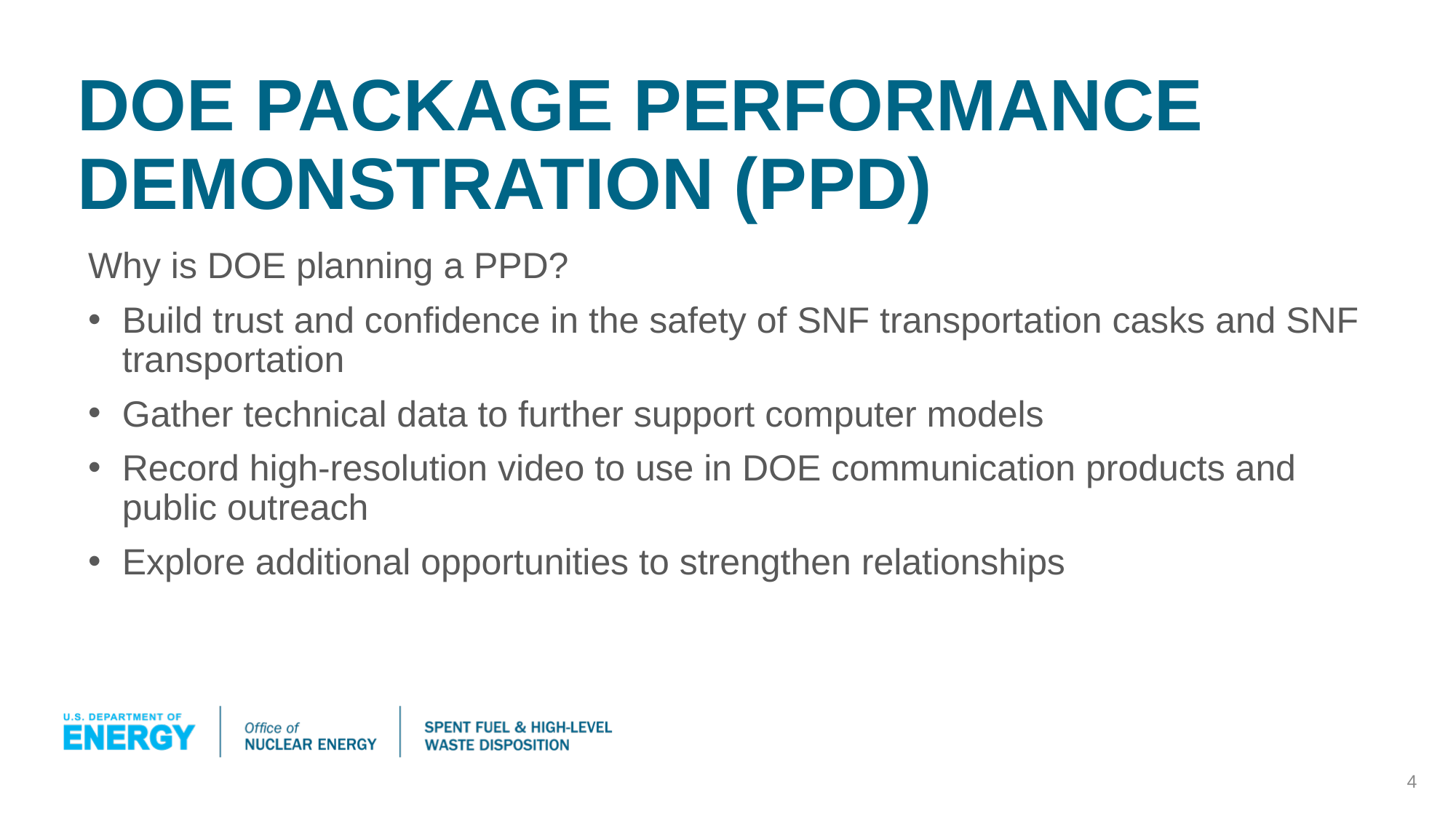

# DOE Package performance demonstration (PPD)
Why is DOE planning a PPD?
Build trust and confidence in the safety of SNF transportation casks and SNF transportation
Gather technical data to further support computer models
Record high-resolution video to use in DOE communication products and public outreach
Explore additional opportunities to strengthen relationships

4